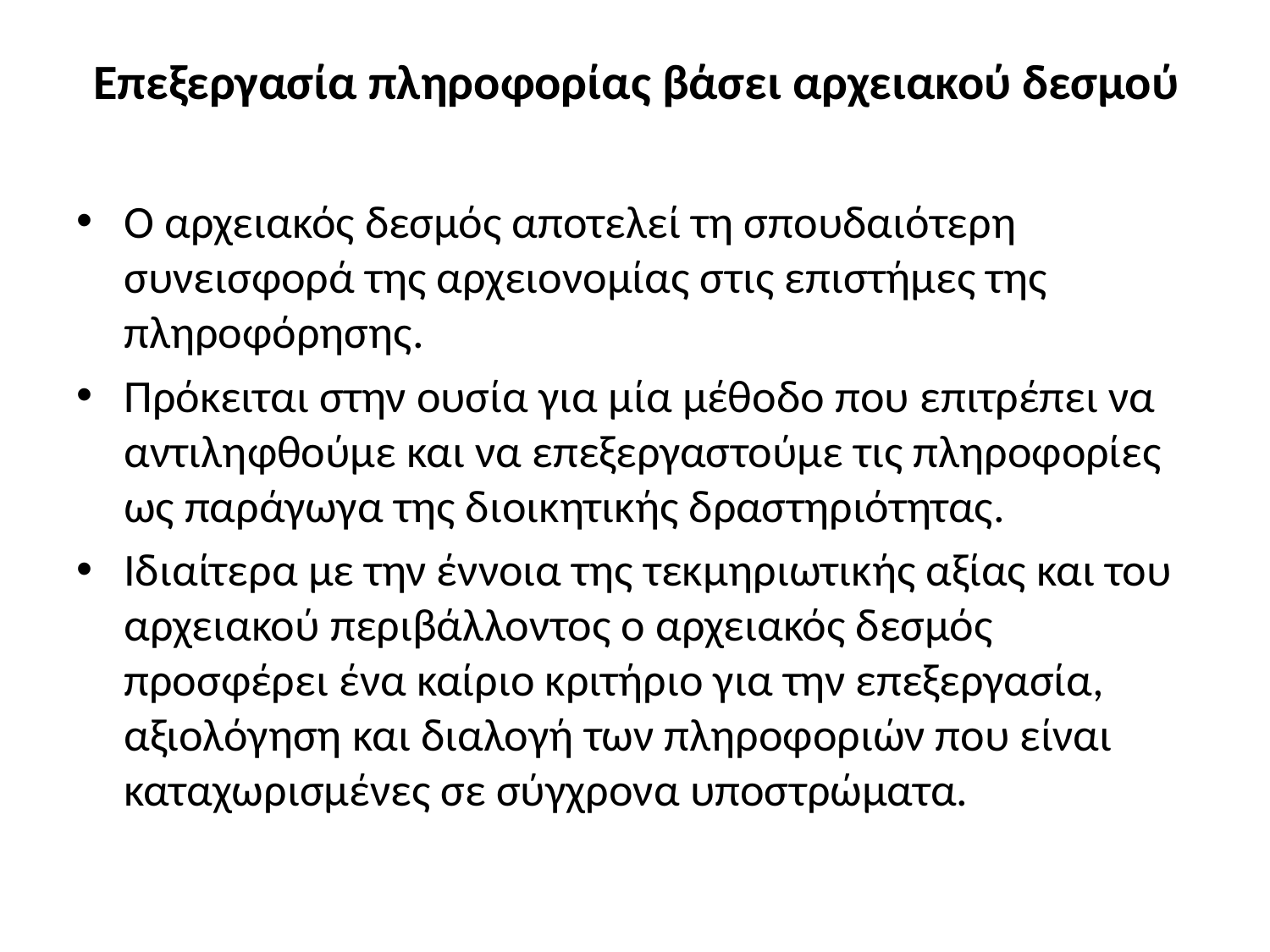

# Επεξεργασία πληροφορίας βάσει αρχειακού δεσμού
Ο αρχειακός δεσμός αποτελεί τη σπουδαιότερη συνεισφορά της αρχειονομίας στις επιστήμες της πληροφόρησης.
Πρόκειται στην ουσία για μία μέθοδο που επιτρέπει να αντιληφθούμε και να επεξεργαστούμε τις πληροφορίες ως παράγωγα της διοικητικής δραστηριότητας.
Ιδιαίτερα με την έννοια της τεκμηριωτικής αξίας και του αρχειακού περιβάλλοντος ο αρχειακός δεσμός προσφέρει ένα καίριο κριτήριο για την επεξεργασία, αξιολόγηση και διαλογή των πληροφοριών που είναι καταχωρισμένες σε σύγχρονα υποστρώματα.